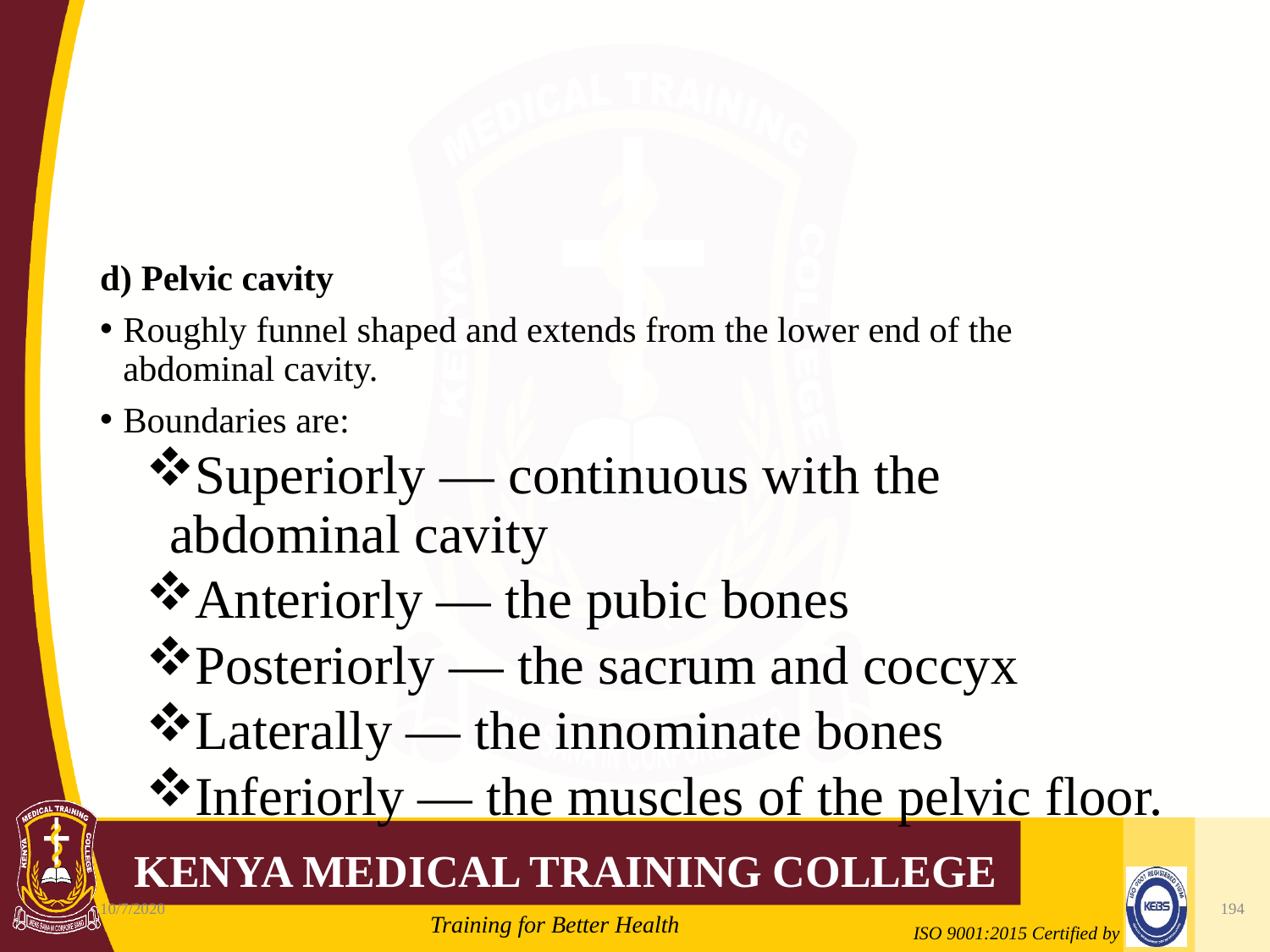

#
d) Pelvic cavity
Roughly funnel shaped and extends from the lower end of the abdominal cavity.
Boundaries are:
Superiorly — continuous with the abdominal cavity
Anteriorly — the pubic bones
Posteriorly — the sacrum and coccyx
Laterally — the innominate bones
Inferiorly — the muscles of the pelvic floor.
10/7/2020
194